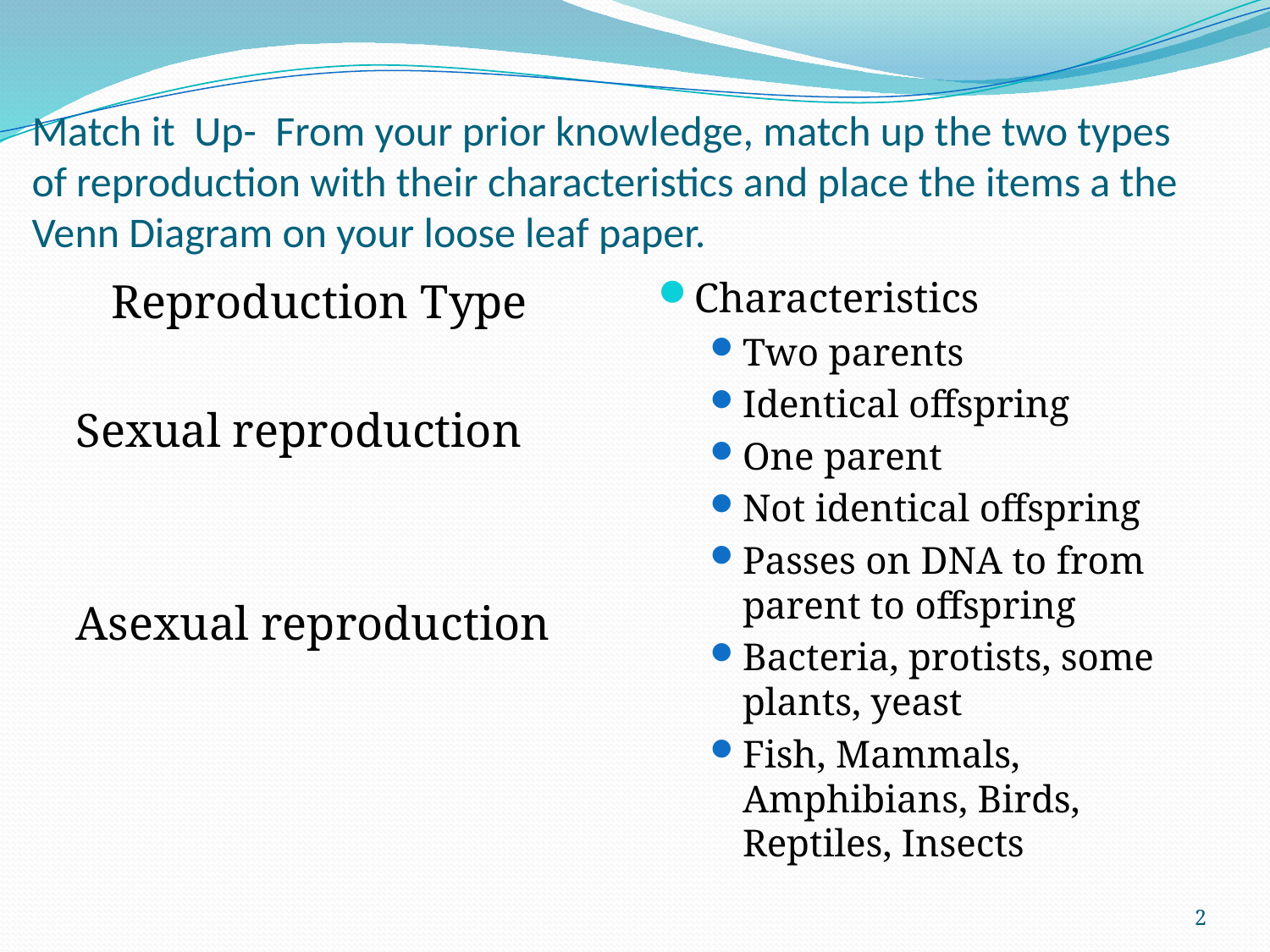

# Match it  Up-  From your prior knowledge, match up the two types of reproduction with their characteristics and place the items a the Venn Diagram on your loose leaf paper.
   Reproduction Type

Sexual reproduction

Asexual reproduction
Characteristics
Two parents
Identical offspring
One parent
Not identical offspring
Passes on DNA to from parent to offspring
Bacteria, protists, some plants, yeast
Fish, Mammals, Amphibians, Birds, Reptiles, Insects

2